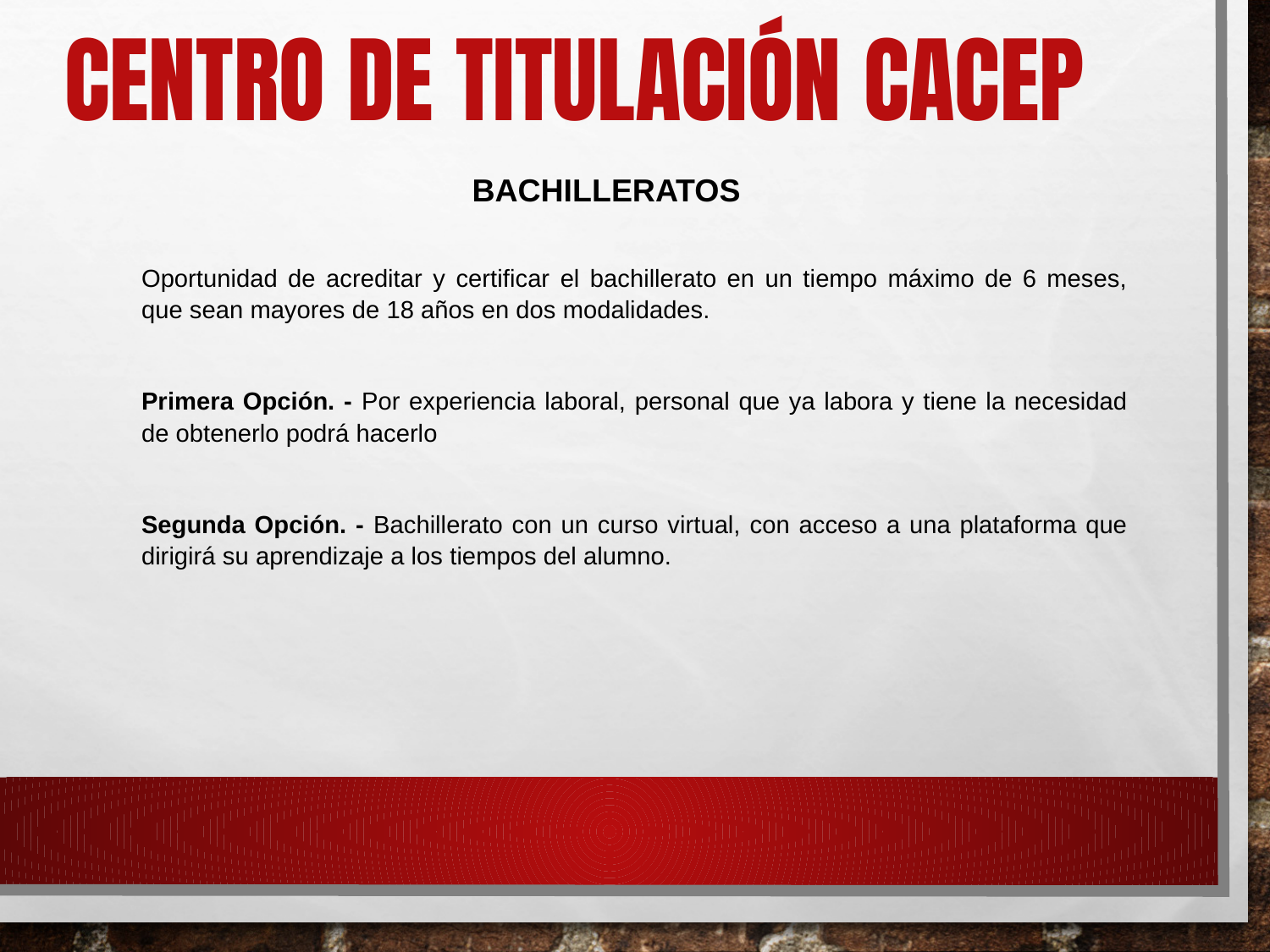

Centro de titulación cacep

Oportunidad de acreditar y certificar el bachillerato en un tiempo máximo de 6 meses, que sean mayores de 18 años en dos modalidades.

Primera Opción. - Por experiencia laboral, personal que ya labora y tiene la necesidad de obtenerlo podrá hacerlo

Segunda Opción. - Bachillerato con un curso virtual, con acceso a una plataforma que dirigirá su aprendizaje a los tiempos del alumno.

BACHILLERATOS